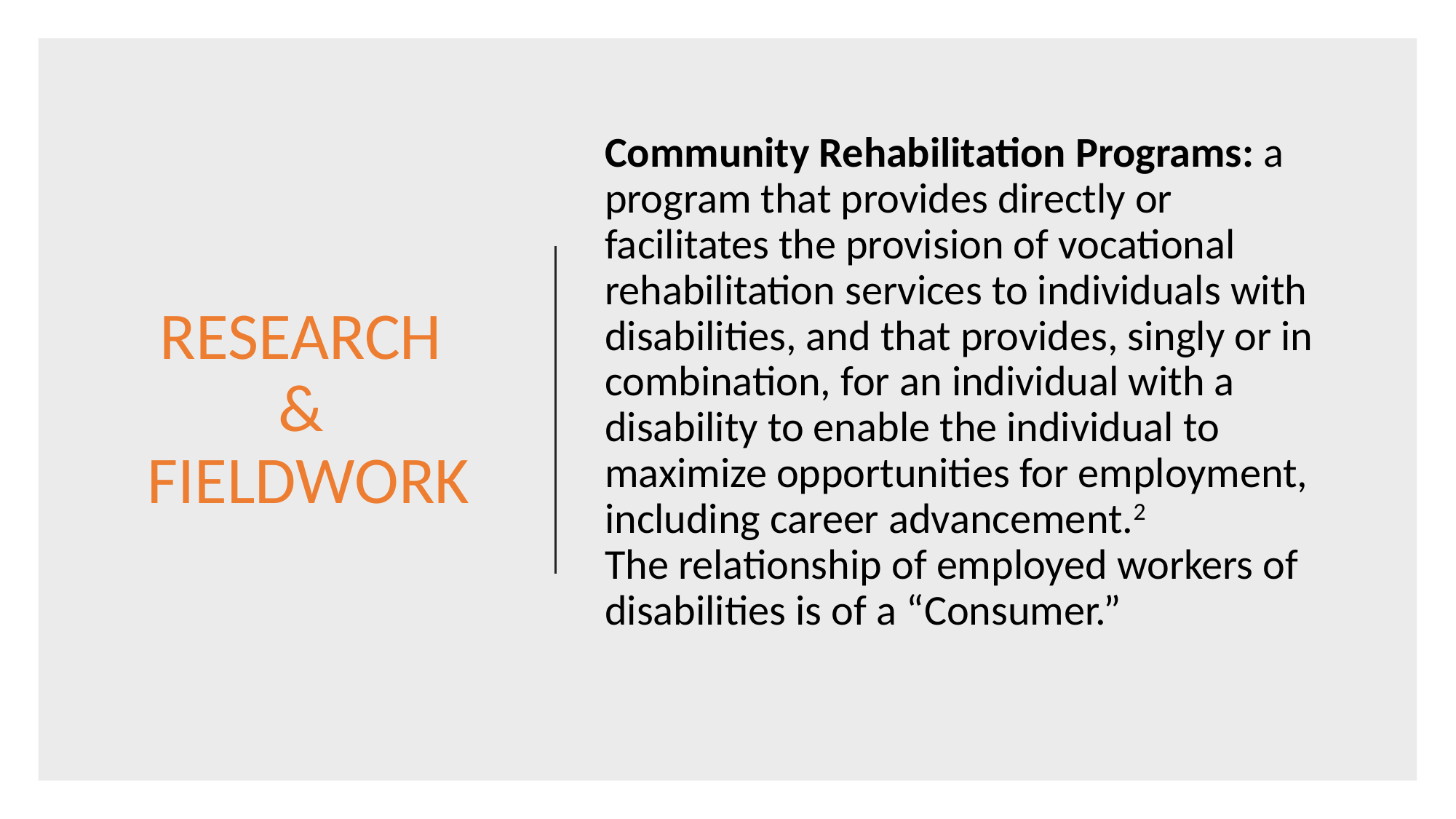

# RESEARCH & FIELDWORK
Community Rehabilitation Programs: a program that provides directly or facilitates the provision of vocational rehabilitation services to individuals with disabilities, and that provides, singly or in combination, for an individual with a disability to enable the individual to maximize opportunities for employment, including career advancement.2
The relationship of employed workers of disabilities is of a “Consumer.”